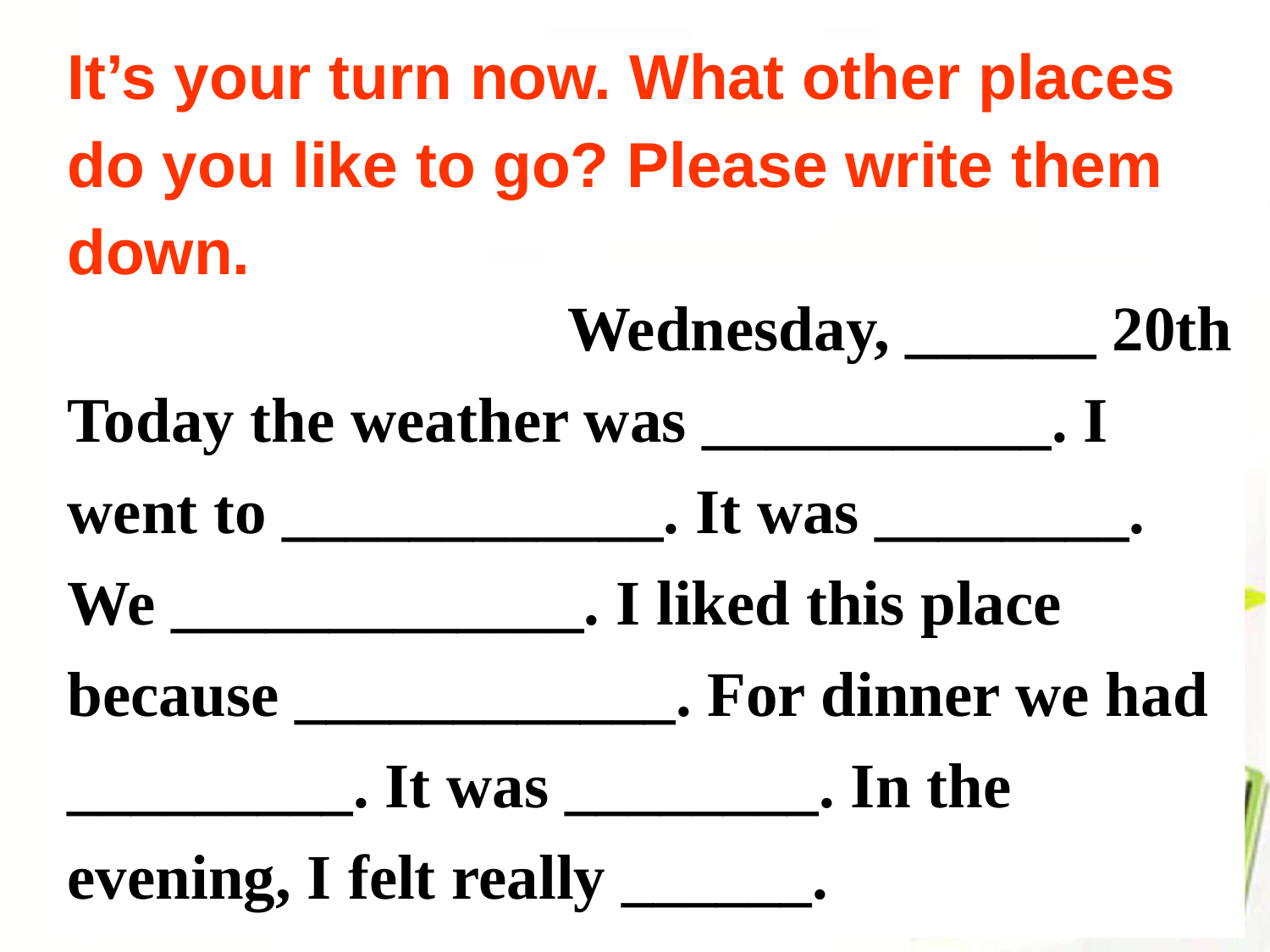

It’s your turn now. What other places do you like to go? Please write them down.
Wednesday, ______ 20th
Today the weather was ___________. I went to ____________. It was ________. We _____________. I liked this place because ____________. For dinner we had _________. It was ________. In the evening, I felt really ______.